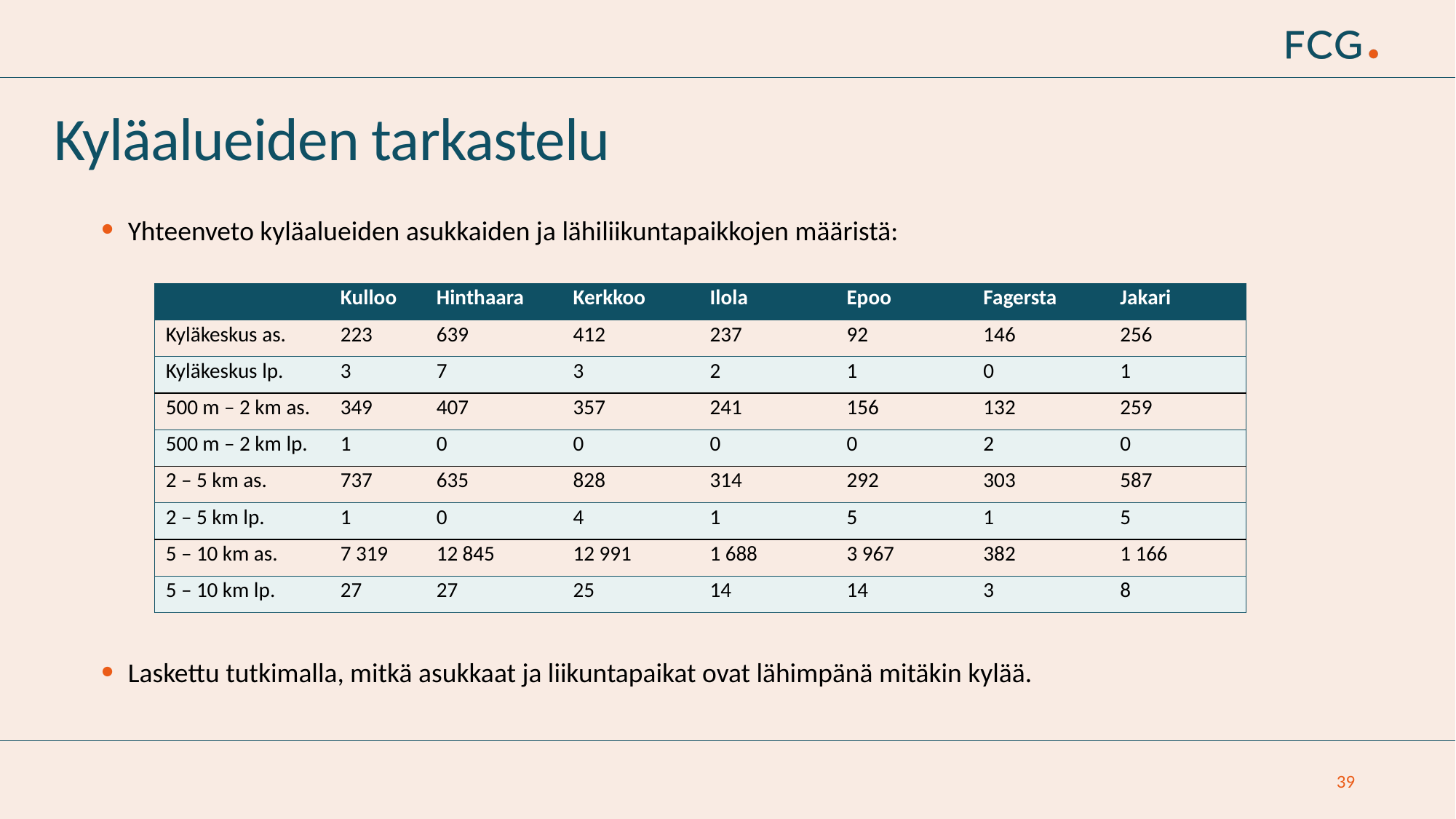

Kyläalueiden tarkastelu
Yhteenveto kyläalueiden asukkaiden ja lähiliikuntapaikkojen määristä:

Laskettu tutkimalla, mitkä asukkaat ja liikuntapaikat ovat lähimpänä mitäkin kylää.
|  | Kulloo | Hinthaara | Kerkkoo | Ilola | Epoo | Fagersta | Jakari |
| --- | --- | --- | --- | --- | --- | --- | --- |
| Kyläkeskus as. | 223 | 639 | 412 | 237 | 92 | 146 | 256 |
| Kyläkeskus lp. | 3 | 7 | 3 | 2 | 1 | 0 | 1 |
| 500 m – 2 km as. | 349 | 407 | 357 | 241 | 156 | 132 | 259 |
| 500 m – 2 km lp. | 1 | 0 | 0 | 0 | 0 | 2 | 0 |
| 2 – 5 km as. | 737 | 635 | 828 | 314 | 292 | 303 | 587 |
| 2 – 5 km lp. | 1 | 0 | 4 | 1 | 5 | 1 | 5 |
| 5 – 10 km as. | 7 319 | 12 845 | 12 991 | 1 688 | 3 967 | 382 | 1 166 |
| 5 – 10 km lp. | 27 | 27 | 25 | 14 | 14 | 3 | 8 |
39